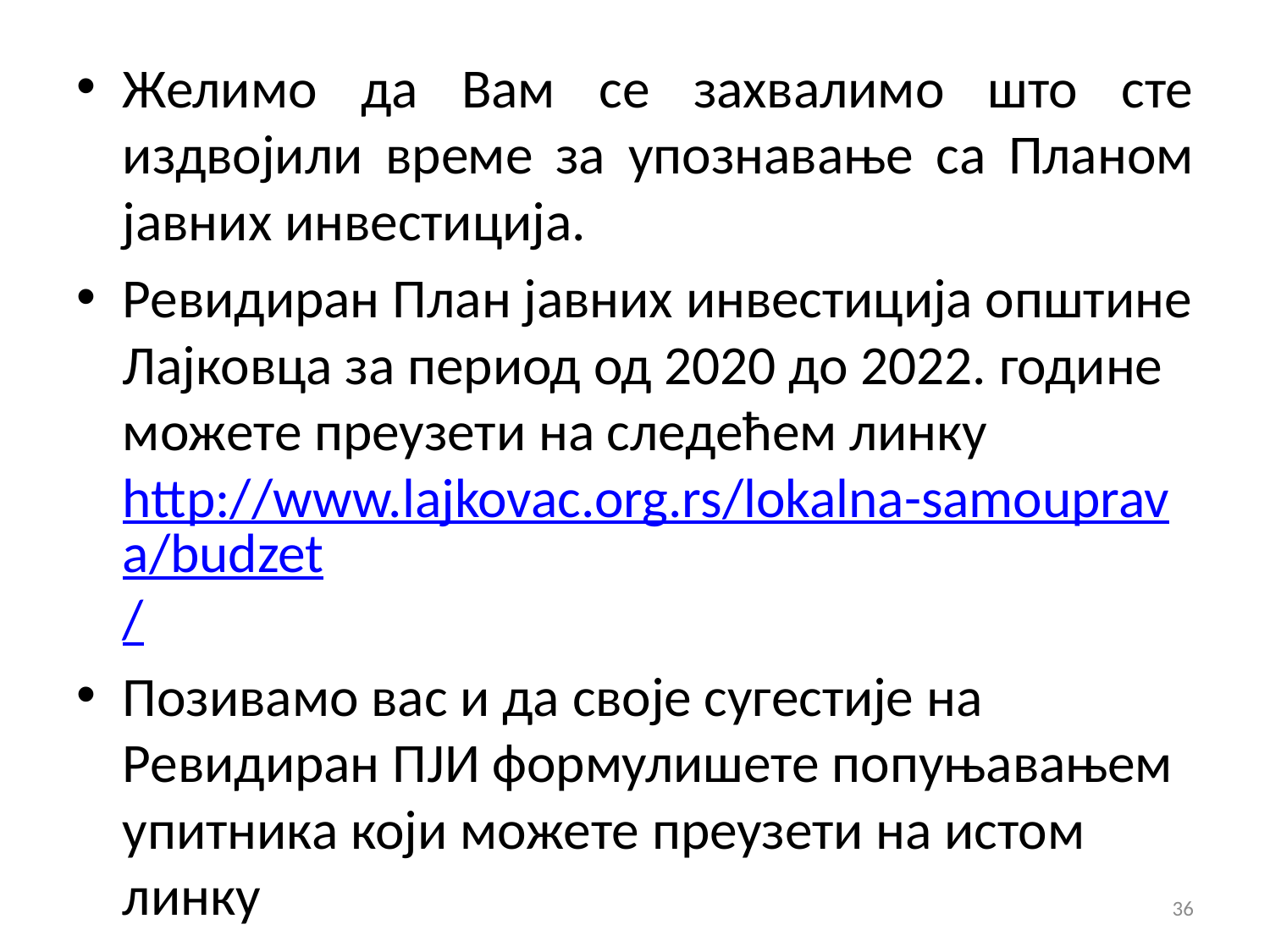

Желимо да Вам се захвалимо што сте издвојили време за упознавање са Планом јавних инвестиција.
Ревидиран План јавних инвестиција општине Лајковца за период од 2020 до 2022. године можете преузети на следећем линку http://www.lajkovac.org.rs/lokalna-samouprava/budzet/
Позивамо вас и да своје сугестије на Ревидиран ПЈИ формулишете попуњавањем упитника који можете преузети на истом линку

36